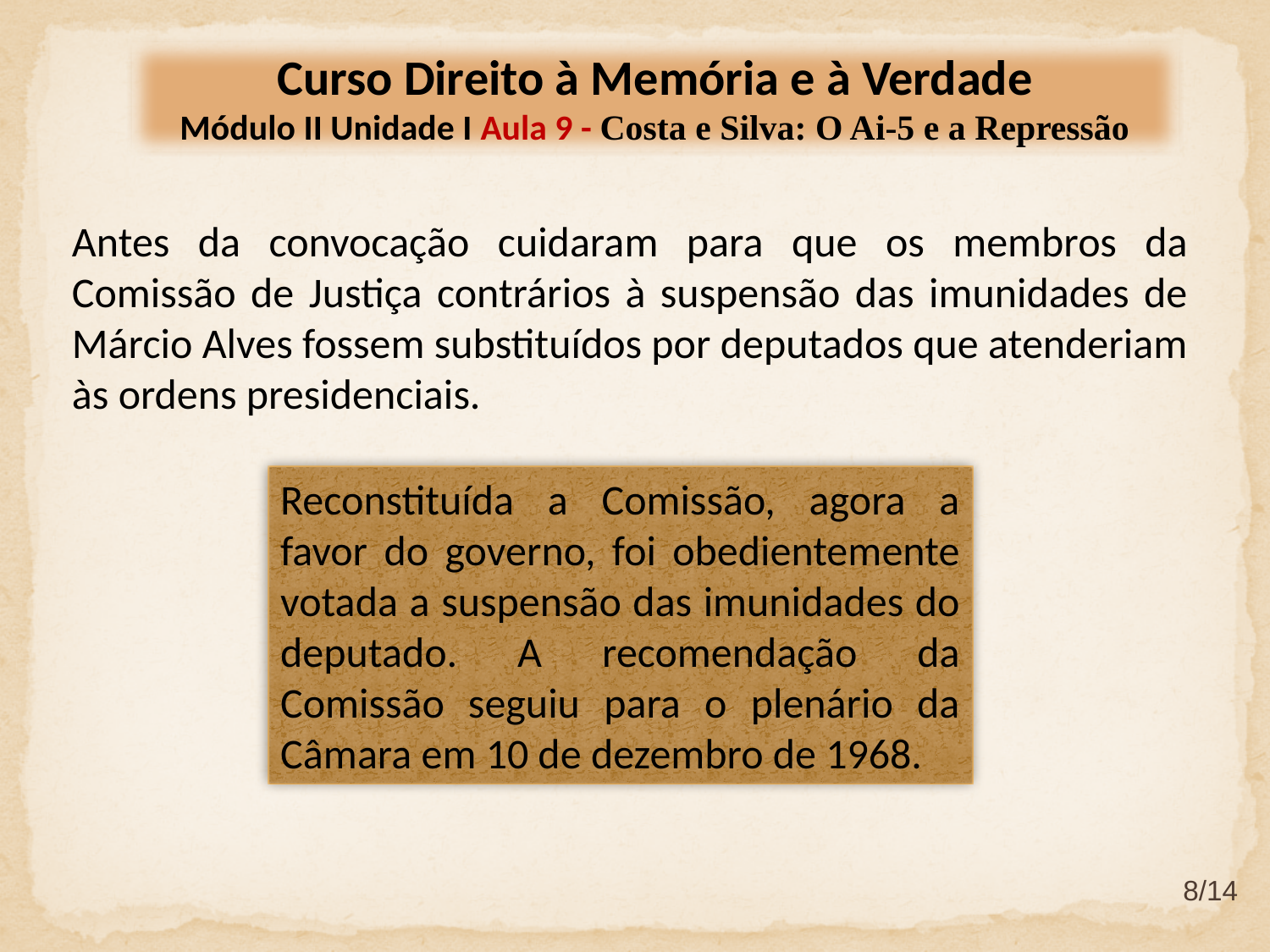

Curso Direito à Memória e à Verdade
Módulo II Unidade I Aula 9 - Costa e Silva: O Ai-5 e a Repressão
Antes da convocação cuidaram para que os membros da Comissão de Justiça contrários à suspensão das imunidades de Márcio Alves fossem substituídos por deputados que atenderiam às ordens presidenciais.
Reconstituída a Comissão, agora a favor do governo, foi obedientemente votada a suspensão das imunidades do deputado. A recomendação da Comissão seguiu para o plenário da Câmara em 10 de dezembro de 1968.
8/14